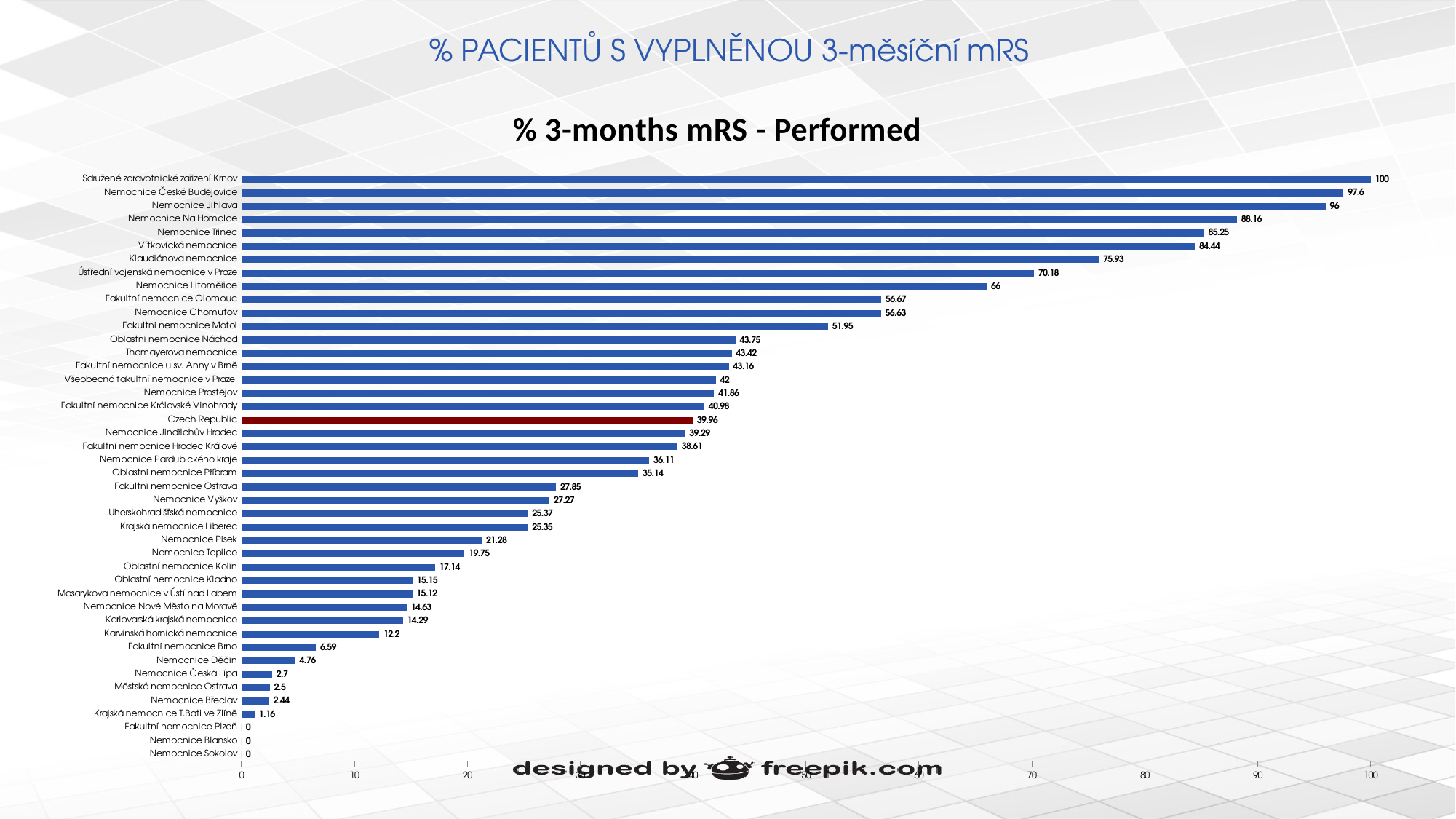

# % PACIENTŮ S VYPLNĚNOU 3-měsíční mRS

### Chart:

| Category | % 3-months mRS - Performed |
|---|---|
| Nemocnice Sokolov | 0.0 |
| Nemocnice Blansko | 0.0 |
| Fakultní nemocnice Plzeň | 0.0 |
| Krajská nemocnice T.Bati ve Zlíně | 1.16 |
| Nemocnice Břeclav | 2.44 |
| Městská nemocnice Ostrava | 2.5 |
| Nemocnice Česká Lípa | 2.7 |
| Nemocnice Děčín | 4.76 |
| Fakultní nemocnice Brno | 6.59 |
| Karvinská hornická nemocnice | 12.2 |
| Karlovarská krajská nemocnice | 14.29 |
| Nemocnice Nové Město na Moravě | 14.63 |
| Masarykova nemocnice v Ústí nad Labem | 15.12 |
| Oblastní nemocnice Kladno | 15.15 |
| Oblastní nemocnice Kolín | 17.14 |
| Nemocnice Teplice | 19.75 |
| Nemocnice Písek | 21.28 |
| Krajská nemocnice Liberec | 25.35 |
| Uherskohradišťská nemocnice | 25.37 |
| Nemocnice Vyškov | 27.27 |
| Fakultní nemocnice Ostrava | 27.85 |
| Oblastní nemocnice Příbram | 35.14 |
| Nemocnice Pardubického kraje | 36.11 |
| Fakultní nemocnice Hradec Králové | 38.61 |
| Nemocnice Jindřichův Hradec | 39.29 |
| Czech Republic | 39.96 |
| Fakultní nemocnice Královské Vinohrady | 40.98 |
| Nemocnice Prostějov | 41.86 |
| Všeobecná fakultní nemocnice v Praze  | 42.0 |
| Fakultní nemocnice u sv. Anny v Brně | 43.16 |
| Thomayerova nemocnice | 43.42 |
| Oblastní nemocnice Náchod | 43.75 |
| Fakultní nemocnice Motol | 51.95 |
| Nemocnice Chomutov | 56.63 |
| Fakultní nemocnice Olomouc | 56.67 |
| Nemocnice Litoměřice | 66.0 |
| Ústřední vojenská nemocnice v Praze | 70.18 |
| Klaudiánova nemocnice | 75.93 |
| Vítkovická nemocnice | 84.44 |
| Nemocnice Třinec | 85.25 |
| Nemocnice Na Homolce | 88.16 |
| Nemocnice Jihlava | 96.0 |
| Nemocnice České Budějovice | 97.6 |
| Sdružené zdravotnické zařízení Krnov | 100.0 |